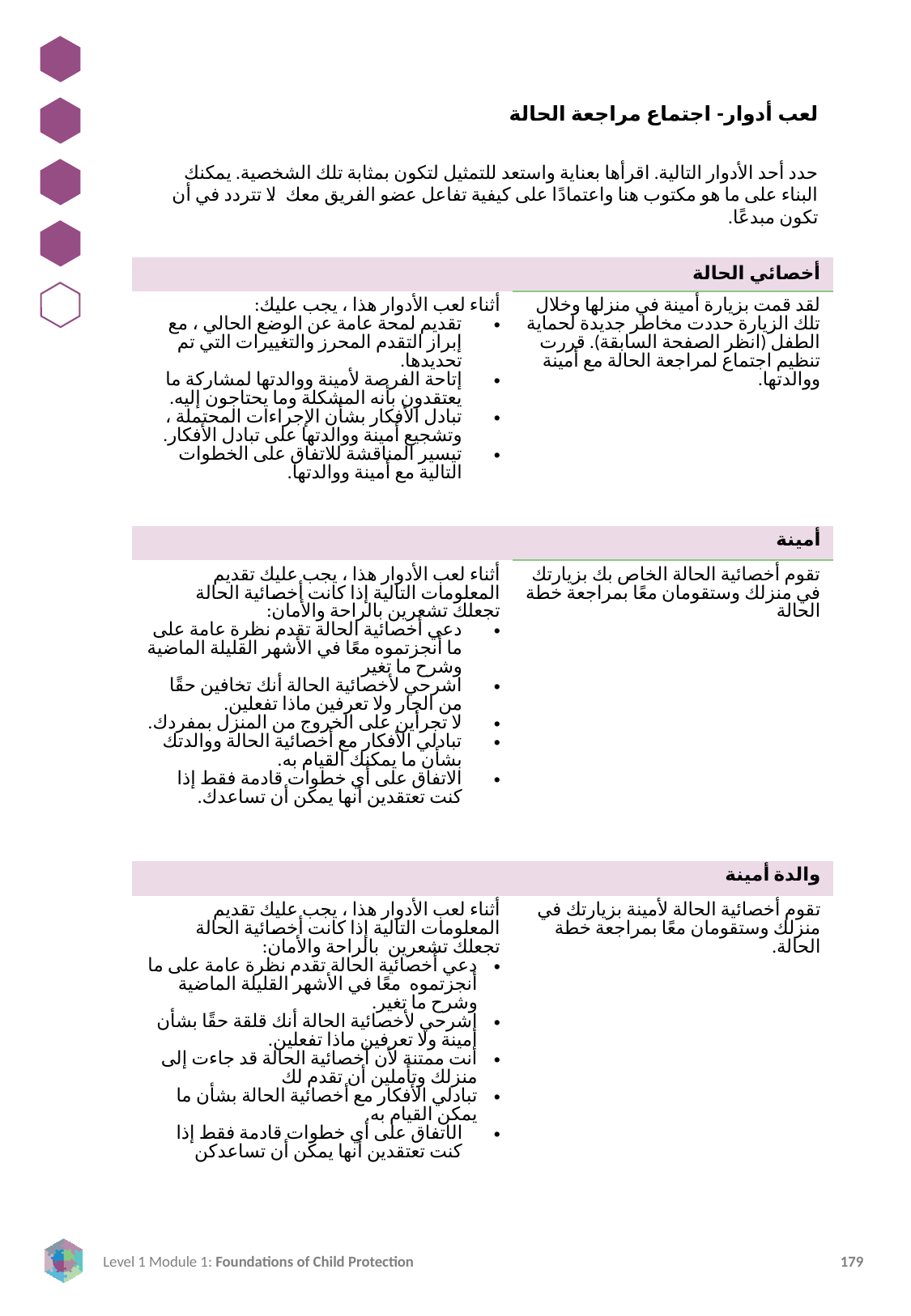

لعب أدوار- اجتماع مراجعة الحالة

حدد أحد الأدوار التالية. اقرأها بعناية واستعد للتمثيل لتكون بمثابة تلك الشخصية. يمكنك البناء على ما هو مكتوب هنا واعتمادًا على كيفية تفاعل عضو الفريق معك. لا تتردد في أن تكون مبدعًا.

| أخصائي الحالة |  |
| --- | --- |
| أثناء لعب الأدوار هذا ، يجب عليك: تقديم لمحة عامة عن الوضع الحالي ، مع إبراز التقدم المحرز والتغييرات التي تم تحديدها. إتاحة الفرصة لأمينة ووالدتها لمشاركة ما يعتقدون بأنه المشكلة وما يحتاجون إليه. تبادل الأفكار بشأن الإجراءات المحتملة ، وتشجيع أمينة ووالدتها على تبادل الأفكار. تيسير المناقشة للاتفاق على الخطوات التالية مع أمينة ووالدتها. | لقد قمت بزيارة أمينة في منزلها وخلال تلك الزيارة حددت مخاطر جديدة لحماية الطفل (انظر الصفحة السابقة). قررت تنظيم اجتماع لمراجعة الحالة مع أمينة ووالدتها. |
| أمينة |  |
| أثناء لعب الأدوار هذا ، يجب عليك تقديم المعلومات التالية إذا كانت أخصائية الحالة تجعلك تشعرين بالراحة والأمان: دعي أخصائية الحالة تقدم نظرة عامة على ما أنجزتموه معًا في الأشهر القليلة الماضية وشرح ما تغير اشرحي لأخصائية الحالة أنك تخافين حقًا من الجار ولا تعرفين ماذا تفعلين. لا تجرأين على الخروج من المنزل بمفردك. تبادلي الأفكار مع أخصائية الحالة ووالدتك بشأن ما يمكنك القيام به. الاتفاق على أي خطوات قادمة فقط إذا كنت تعتقدين أنها يمكن أن تساعدك. | تقوم أخصائية الحالة الخاص بك بزيارتك في منزلك وستقومان معًا بمراجعة خطة الحالة |
| والدة أمينة |  |
| أثناء لعب الأدوار هذا ، يجب عليك تقديم المعلومات التالية إذا كانت أخصائية الحالة تجعلك تشعرين بالراحة والأمان: دعي أخصائية الحالة تقدم نظرة عامة على ما أنجزتموه معًا في الأشهر القليلة الماضية وشرح ما تغير. اشرحي لأخصائية الحالة أنك قلقة حقًا بشأن أمينة ولا تعرفين ماذا تفعلين. أنت ممتنة لأن أخصائية الحالة قد جاءت إلى منزلك وتأملين أن تقدم لك تبادلي الأفكار مع أخصائية الحالة بشأن ما يمكن القيام به. الاتفاق على أي خطوات قادمة فقط إذا كنت تعتقدين أنها يمكن أن تساعدكن | تقوم أخصائية الحالة لأمينة بزيارتك في منزلك وستقومان معًا بمراجعة خطة الحالة. |